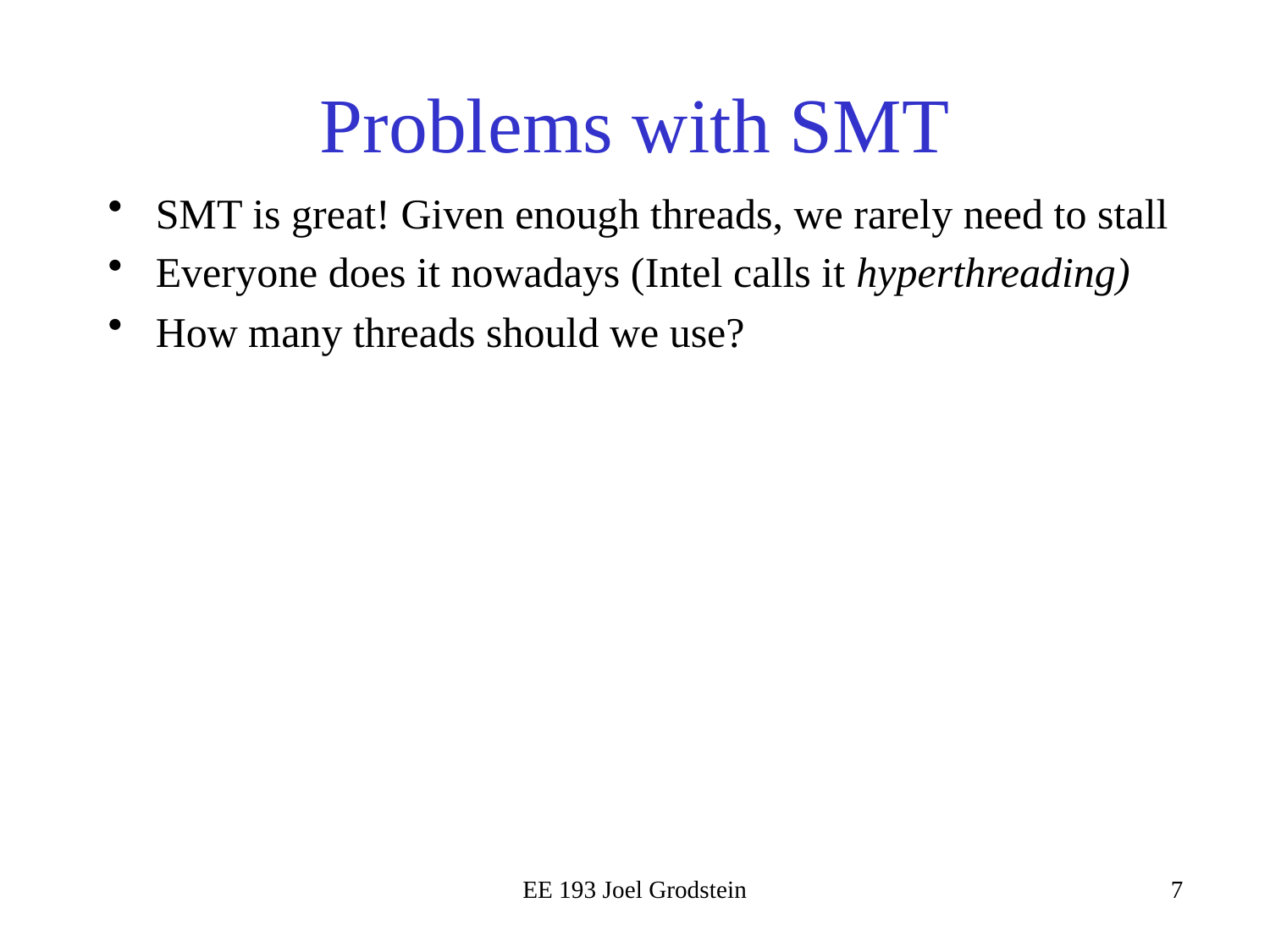

# Problems with SMT
SMT is great! Given enough threads, we rarely need to stall
Everyone does it nowadays (Intel calls it hyperthreading)
How many threads should we use?

EE 193 Joel Grodstein